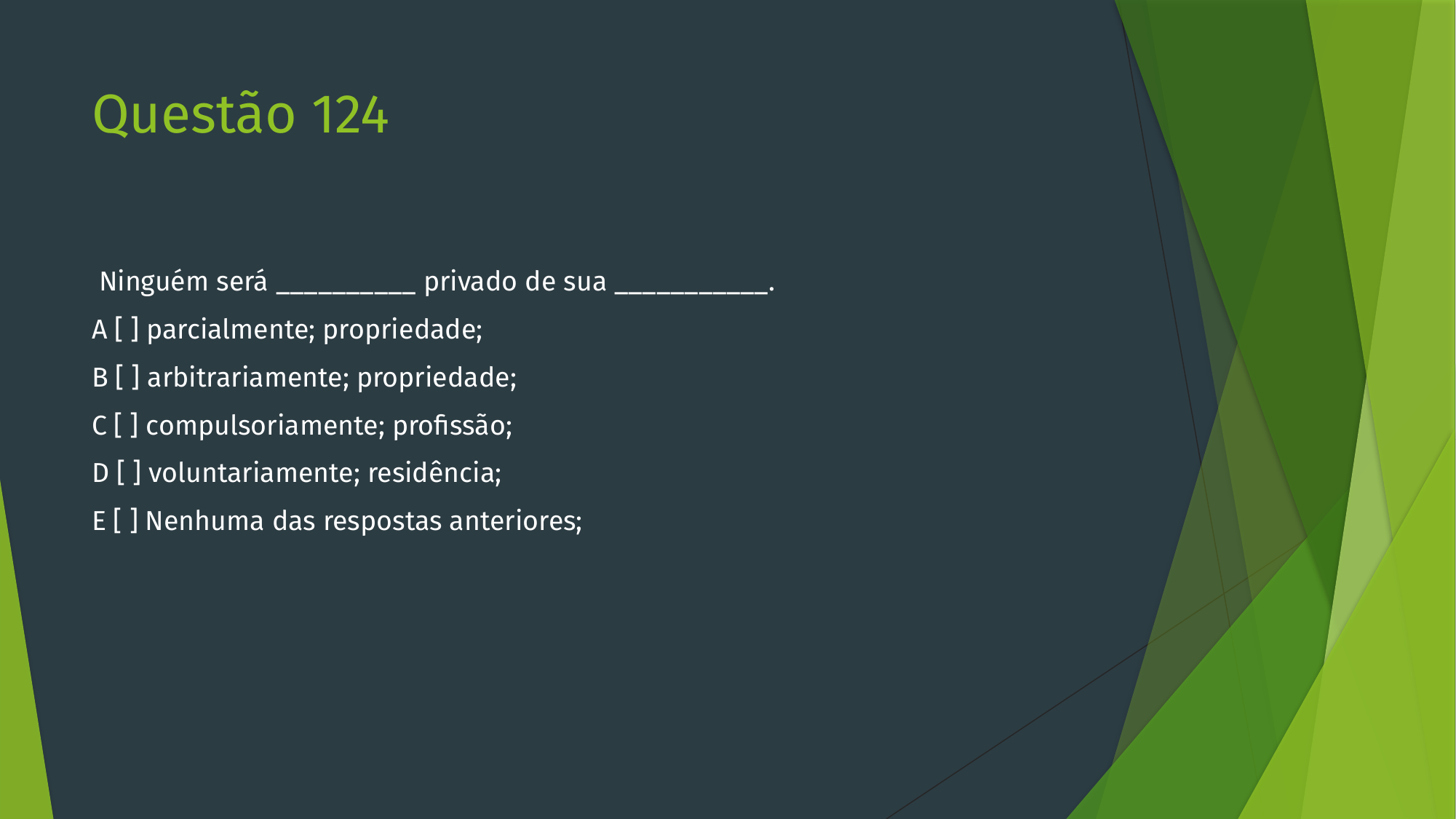

# Questão 124
 Ninguém será __________ privado de sua ___________.
A [ ] parcialmente; propriedade;
B [ ] arbitrariamente; propriedade;
C [ ] compulsoriamente; profissão;
D [ ] voluntariamente; residência;
E [ ] Nenhuma das respostas anteriores;